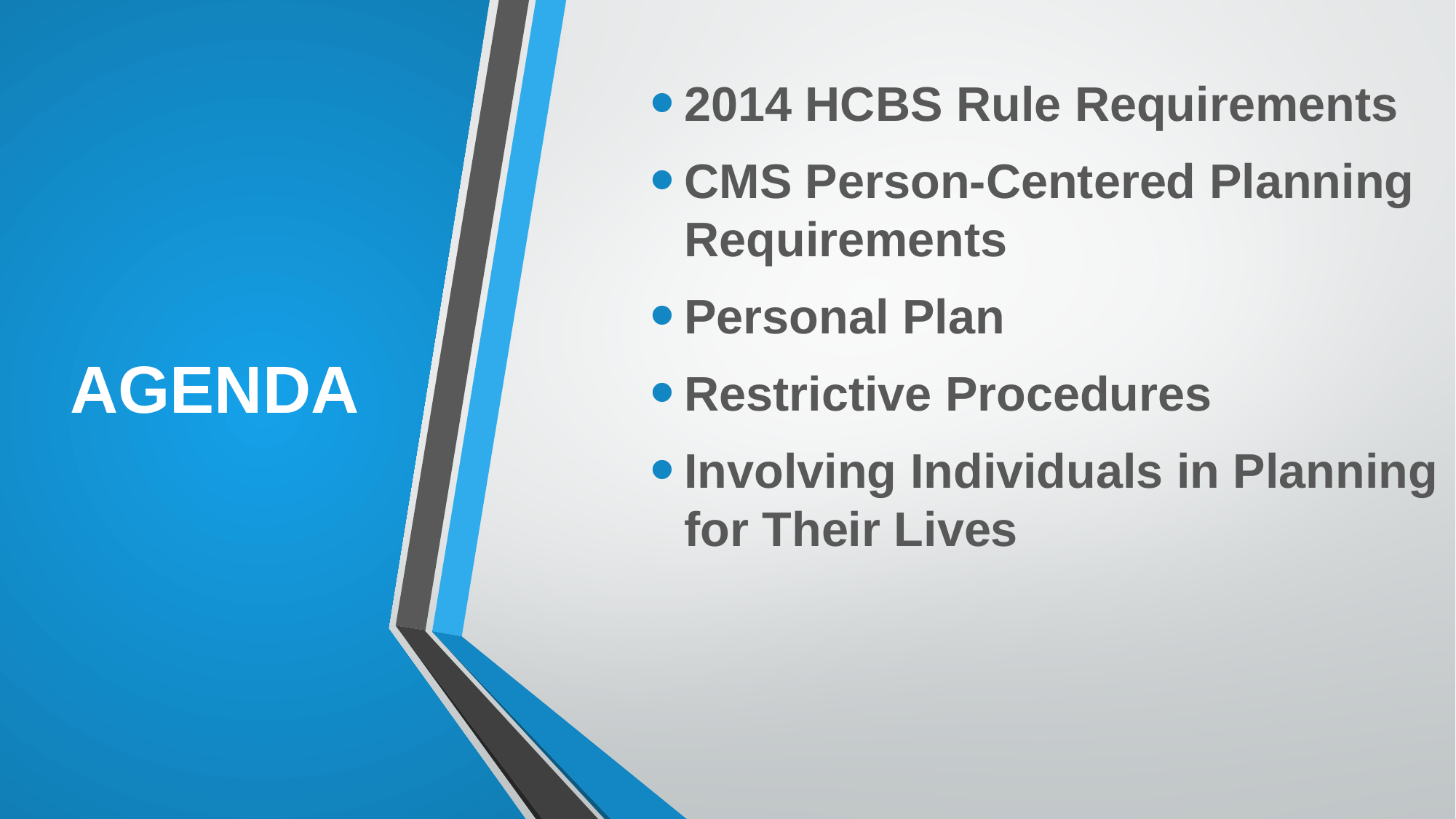

2014 HCBS Rule Requirements
CMS Person-Centered Planning Requirements
Personal Plan
Restrictive Procedures
Involving Individuals in Planning for Their Lives

# AGENDA